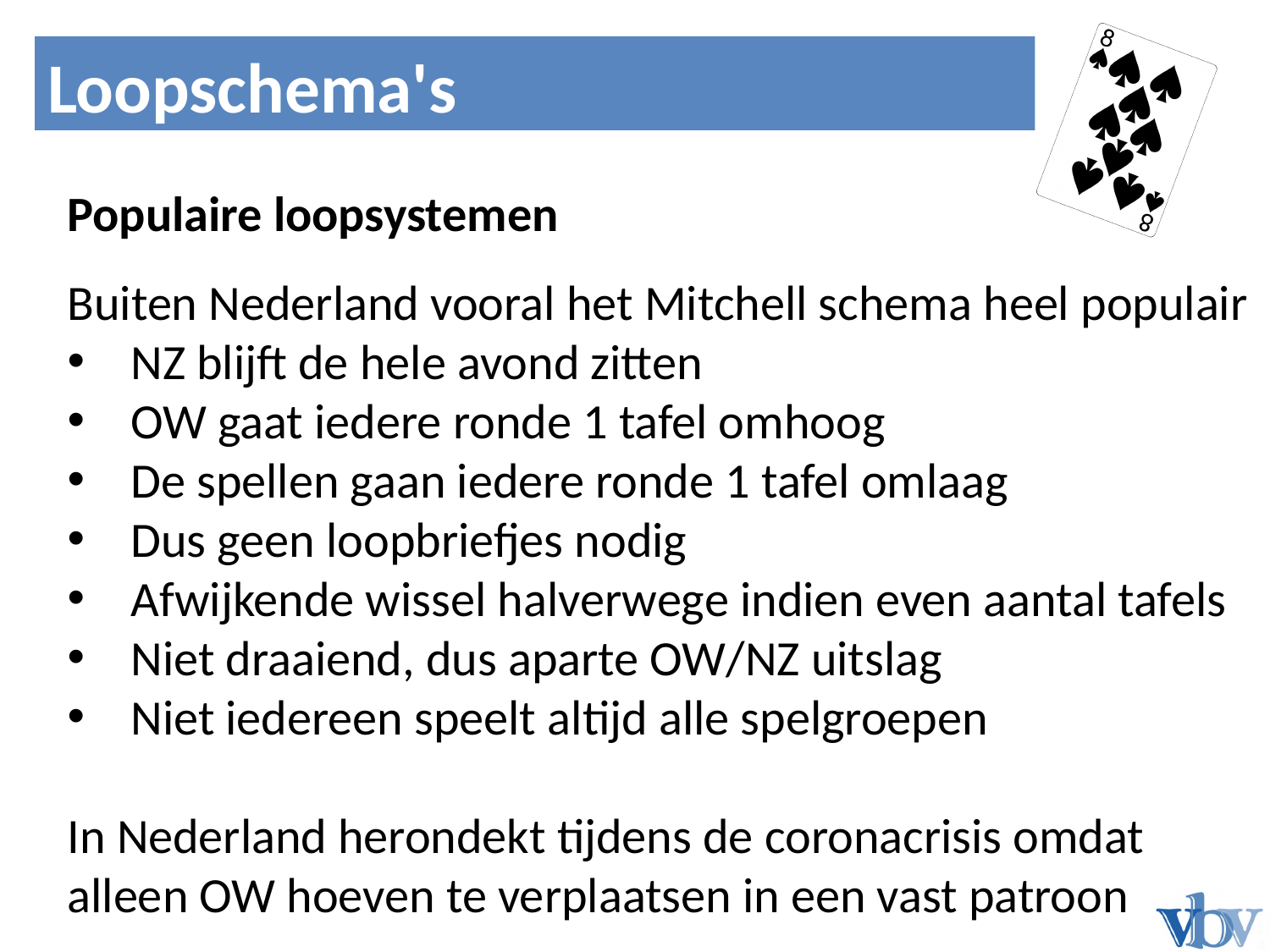

Noord	Zuid

Loopschema's
Bied 1♠
Populaire loopsystemen

Buiten Nederland vooral het Mitchell schema heel populair
NZ blijft de hele avond zitten
OW gaat iedere ronde 1 tafel omhoog
De spellen gaan iedere ronde 1 tafel omlaag
Dus geen loopbriefjes nodig
Afwijkende wissel halverwege indien even aantal tafels
Niet draaiend, dus aparte OW/NZ uitslag
Niet iedereen speelt altijd alle spelgroepen

In Nederland herondekt tijdens de coronacrisis omdat alleen OW hoeven te verplaatsen in een vast patroon
N
W

O
Z
♠
♥
♦
♣
N
W

O
Z
N
W

O
Z
♠
♥
♦
♣
N
W

O
Z
♣♦♠♥